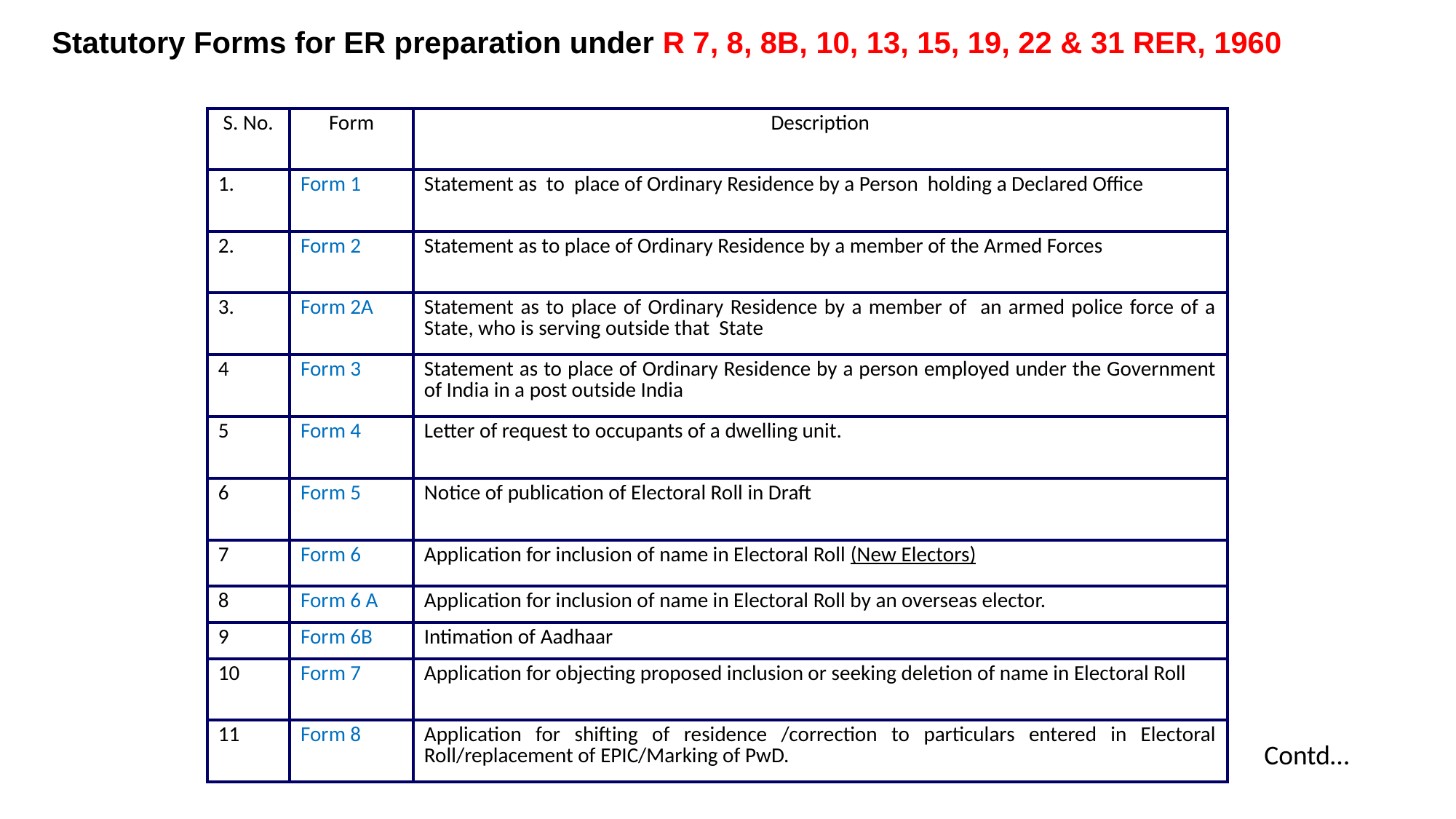

Statutory Forms for ER preparation under R 7, 8, 8B, 10, 13, 15, 19, 22 & 31 RER, 1960
| S. No. | Form | Description |
| --- | --- | --- |
| 1. | Form 1 | Statement as to place of Ordinary Residence by a Person holding a Declared Office |
| 2. | Form 2 | Statement as to place of Ordinary Residence by a member of the Armed Forces |
| 3. | Form 2A | Statement as to place of Ordinary Residence by a member of an armed police force of a State, who is serving outside that State |
| 4 | Form 3 | Statement as to place of Ordinary Residence by a person employed under the Government of India in a post outside India |
| 5 | Form 4 | Letter of request to occupants of a dwelling unit. |
| 6 | Form 5 | Notice of publication of Electoral Roll in Draft |
| 7 | Form 6 | Application for inclusion of name in Electoral Roll (New Electors) |
| 8 | Form 6 A | Application for inclusion of name in Electoral Roll by an overseas elector. |
| 9 | Form 6B | Intimation of Aadhaar |
| 10 | Form 7 | Application for objecting proposed inclusion or seeking deletion of name in Electoral Roll |
| 11 | Form 8 | Application for shifting of residence /correction to particulars entered in Electoral Roll/replacement of EPIC/Marking of PwD. |
Contd…